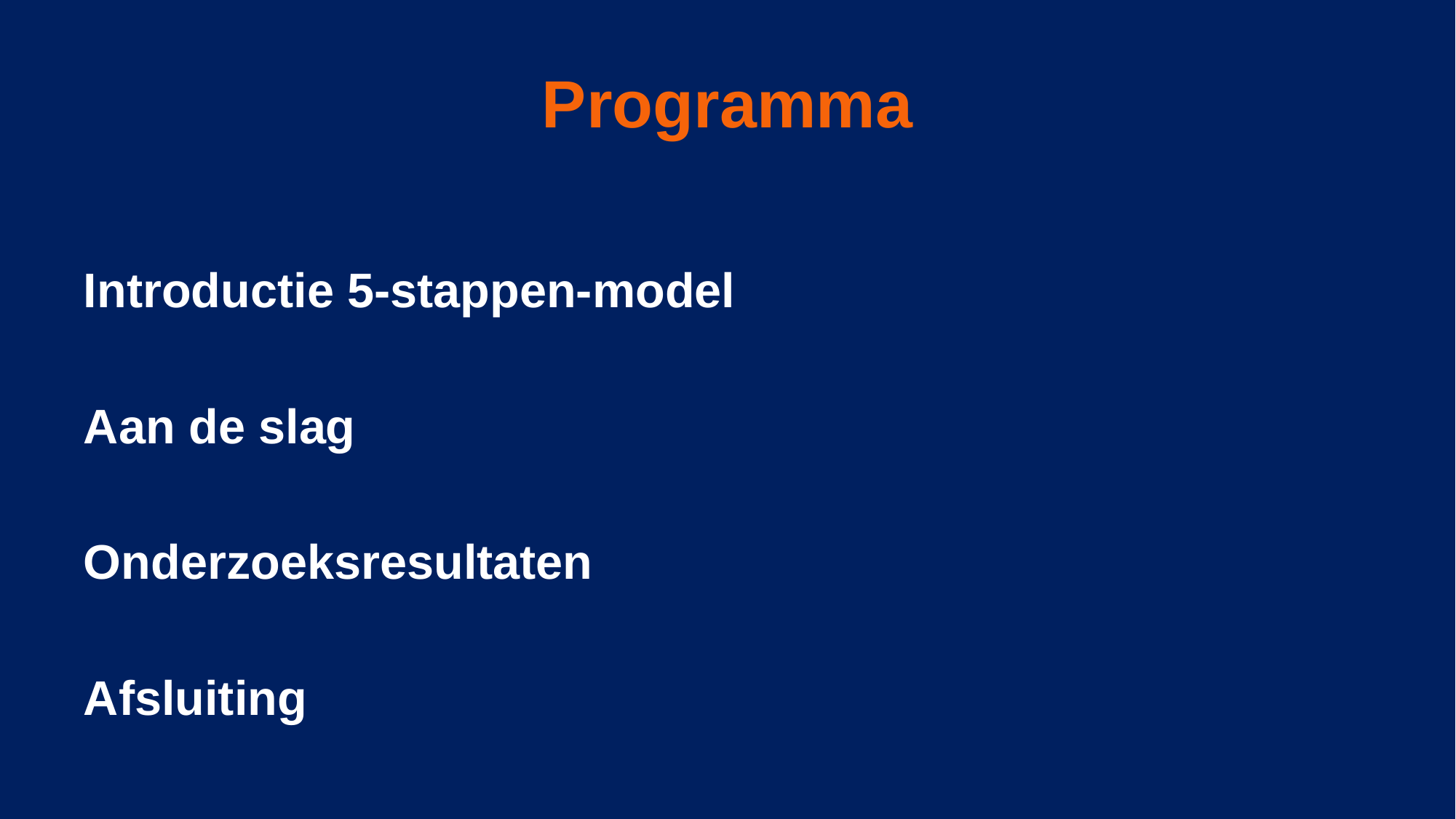

# Programma
Introductie 5-stappen-model

Aan de slag

Onderzoeksresultaten

Afsluiting